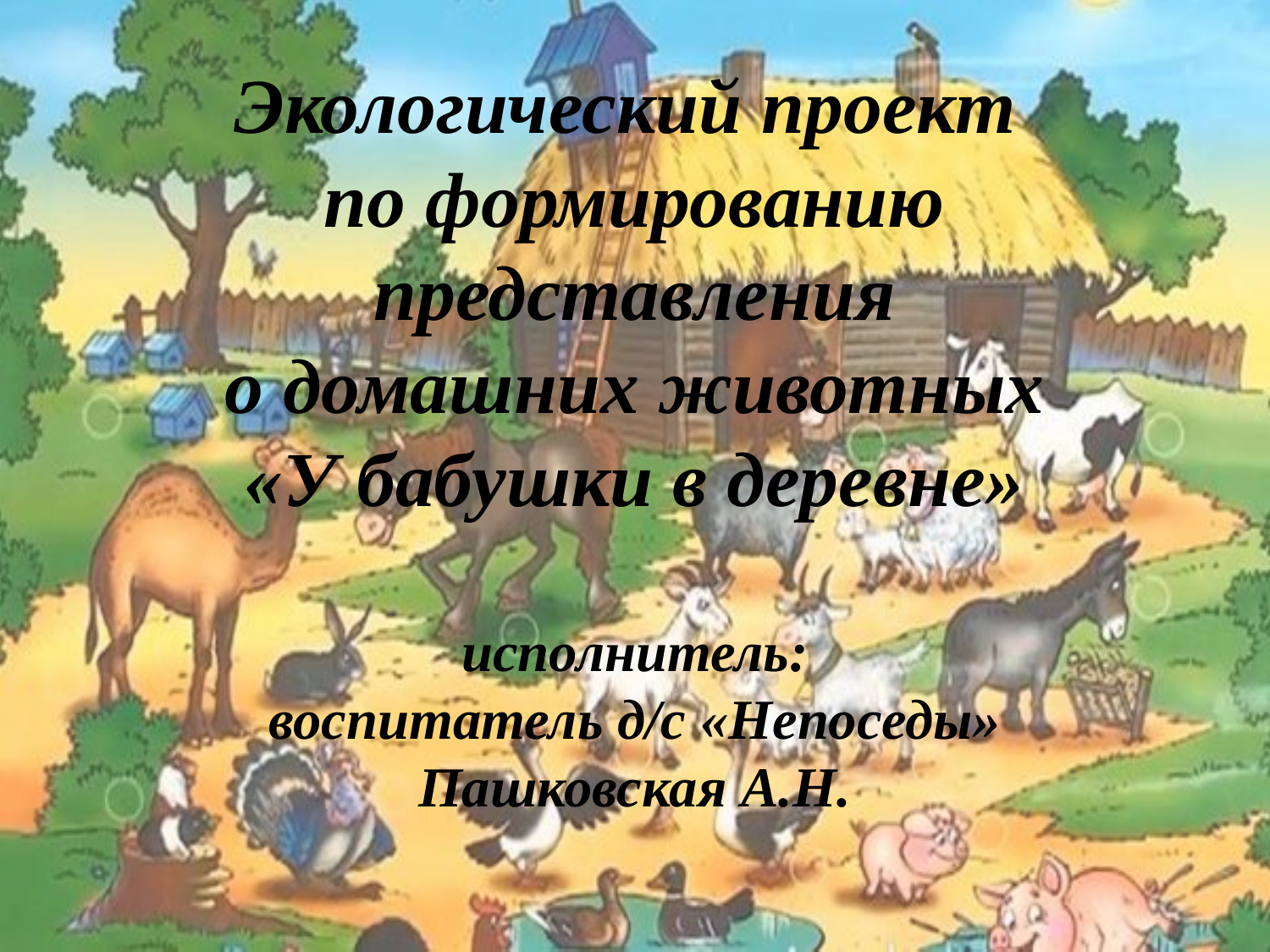

# Экологический проект по формированию представления о домашних животных «У бабушки в деревне» исполнитель: воспитатель д/с «Непоседы» Пашковская А.Н.